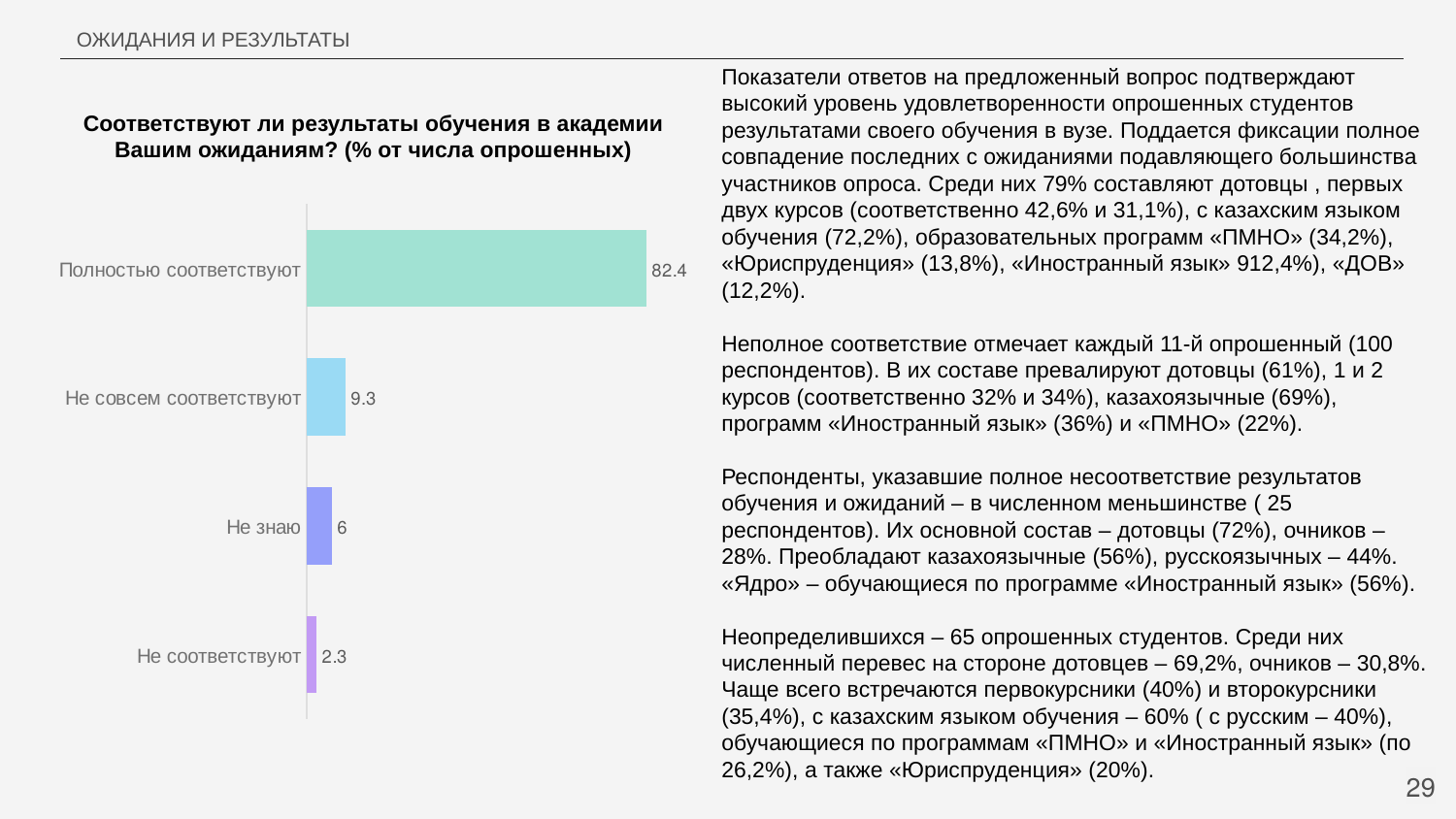

ОЖИДАНИЯ И РЕЗУЛЬТАТЫ
Показатели ответов на предложенный вопрос подтверждают высокий уровень удовлетворенности опрошенных студентов результатами своего обучения в вузе. Поддается фиксации полное совпадение последних с ожиданиями подавляющего большинства участников опроса. Среди них 79% составляют дотовцы , первых двух курсов (соответственно 42,6% и 31,1%), с казахским языком обучения (72,2%), образовательных программ «ПМНО» (34,2%), «Юриспруденция» (13,8%), «Иностранный язык» 912,4%), «ДОВ» (12,2%).

Неполное соответствие отмечает каждый 11-й опрошенный (100 респондентов). В их составе превалируют дотовцы (61%), 1 и 2 курсов (соответственно 32% и 34%), казахоязычные (69%), программ «Иностранный язык» (36%) и «ПМНО» (22%).

Респонденты, указавшие полное несоответствие результатов обучения и ожиданий – в численном меньшинстве ( 25 респондентов). Их основной состав – дотовцы (72%), очников – 28%. Преобладают казахоязычные (56%), русскоязычных – 44%. «Ядро» – обучающиеся по программе «Иностранный язык» (56%).

Неопределившихся – 65 опрошенных студентов. Среди них численный перевес на стороне дотовцев – 69,2%, очников – 30,8%. Чаще всего встречаются первокурсники (40%) и второкурсники (35,4%), с казахским языком обучения – 60% ( с русским – 40%), обучающиеся по программам «ПМНО» и «Иностранный язык» (по 26,2%), а также «Юриспруденция» (20%).
Соответствуют ли результаты обучения в академии Вашим ожиданиям? (% от числа опрошенных)

### Chart

| Category | Ряд 1 |
|---|---|
| Не соответствуют | 2.3 |
| Не знаю | 6.0 |
| Не совсем соответствуют | 9.3 |
| Полностью соответствуют | 82.4 |
29